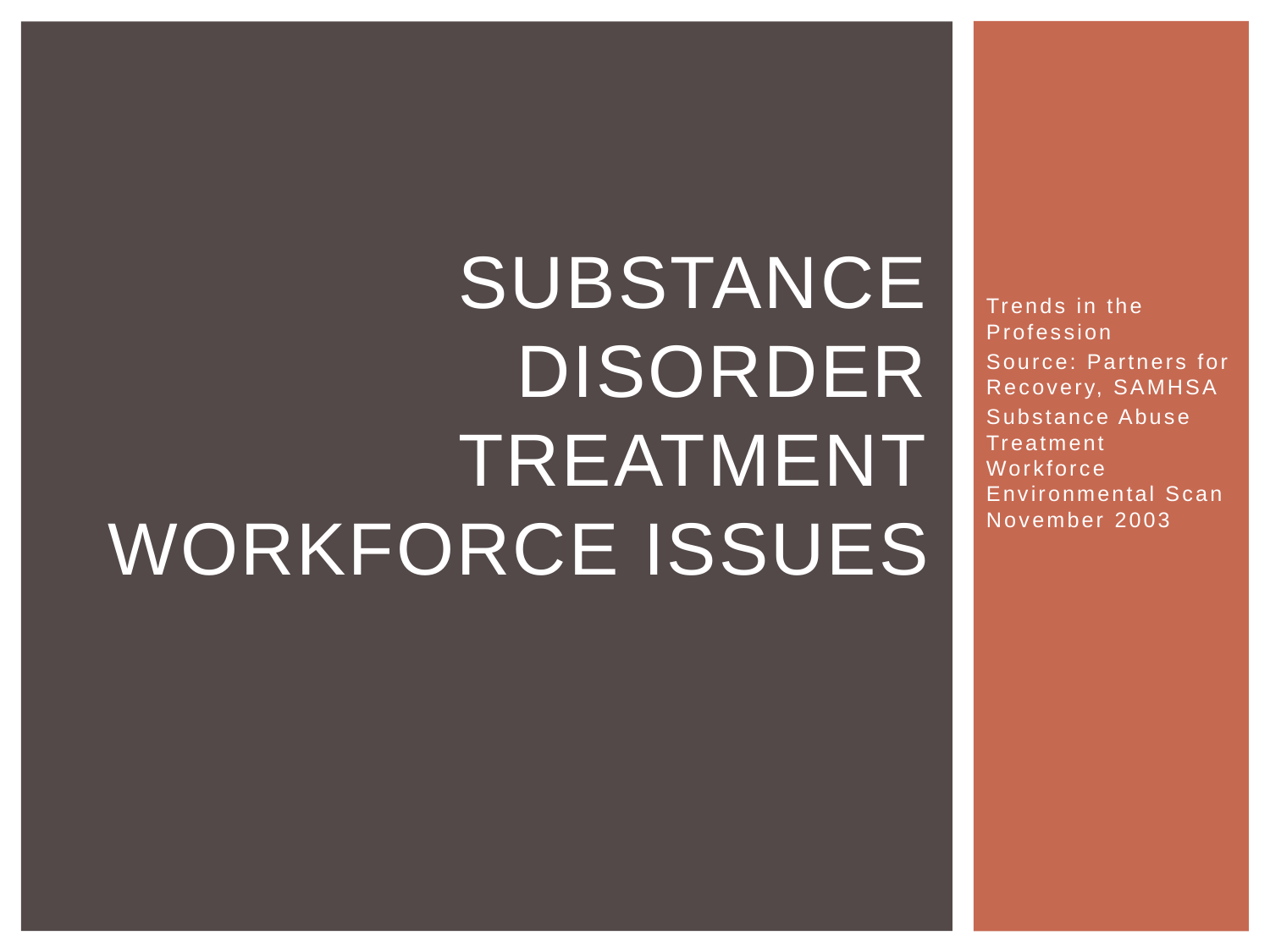

# Substance disorder treatment Workforce Issues
Trends in the Profession
Source: Partners for Recovery, SAMHSA
Substance Abuse Treatment Workforce Environmental Scan November 2003